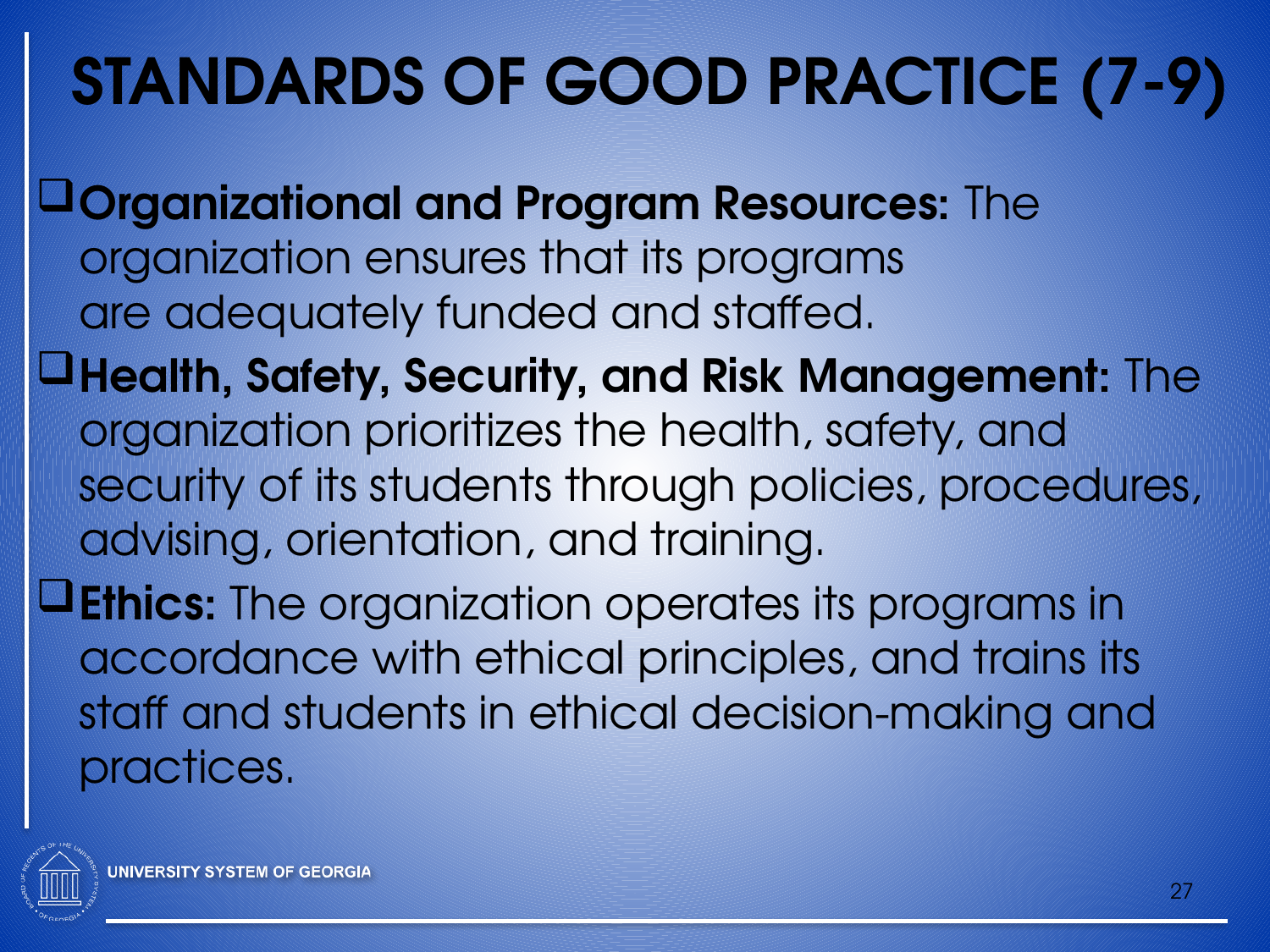

STANDARDS OF GOOD PRACTICE (7-9)
Organizational and Program Resources: The organization ensures that its programs are adequately funded and staffed.
Health, Safety, Security, and Risk Management: The organization prioritizes the health, safety, and security of its students through policies, procedures, advising, orientation, and training.
Ethics: The organization operates its programs in accordance with ethical principles, and trains its staff and students in ethical decision-making and practices.

27